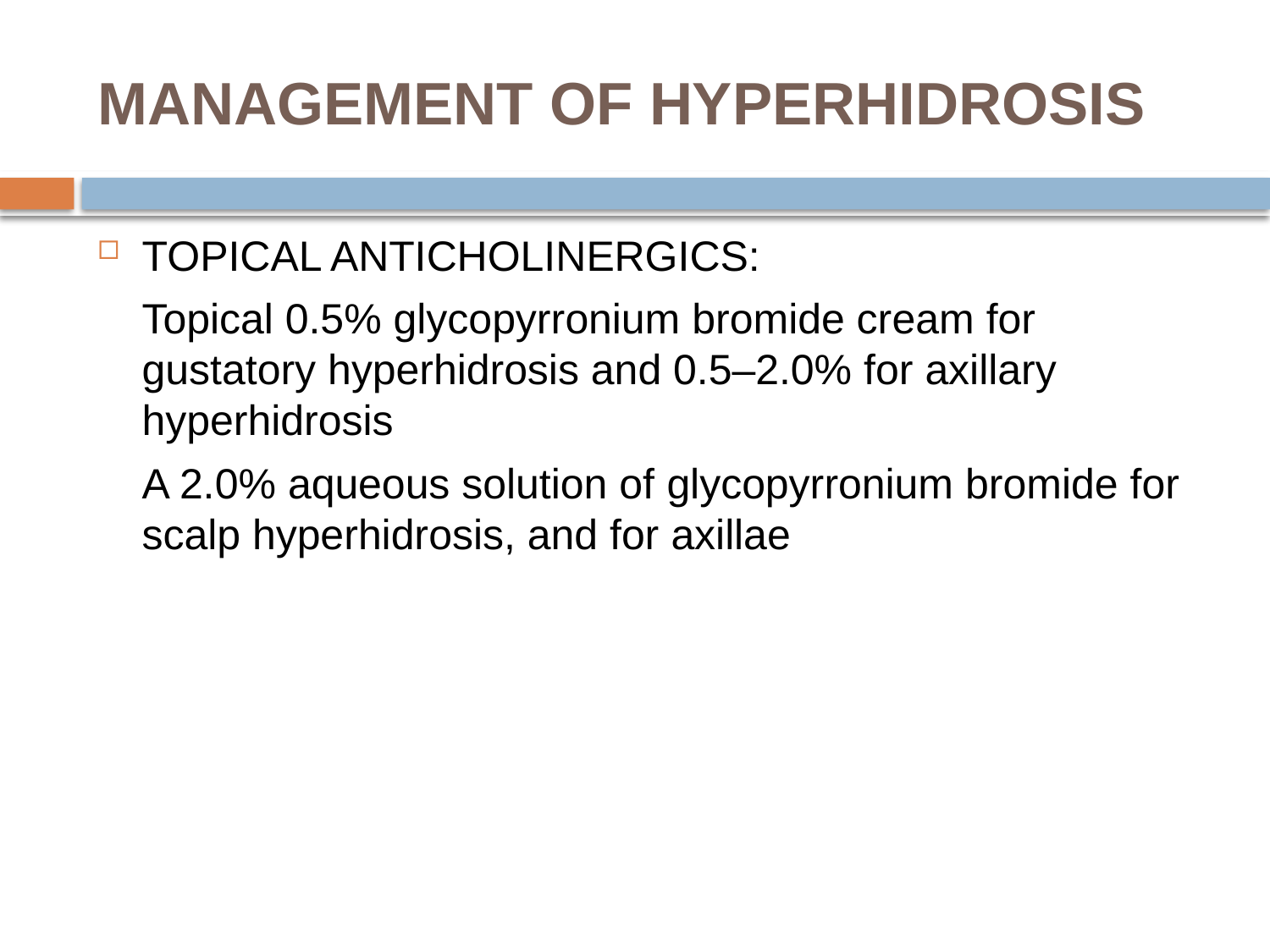

# MANAGEMENT OF HYPERHIDROSIS
TOPICAL ANTICHOLINERGICS:
	Topical 0.5% glycopyrronium bromide cream for  gustatory hyperhidrosis and 0.5–2.0% for axillary hyperhidrosis
	A 2.0% aqueous solution of glycopyrronium bromide for scalp hyperhidrosis, and for axillae